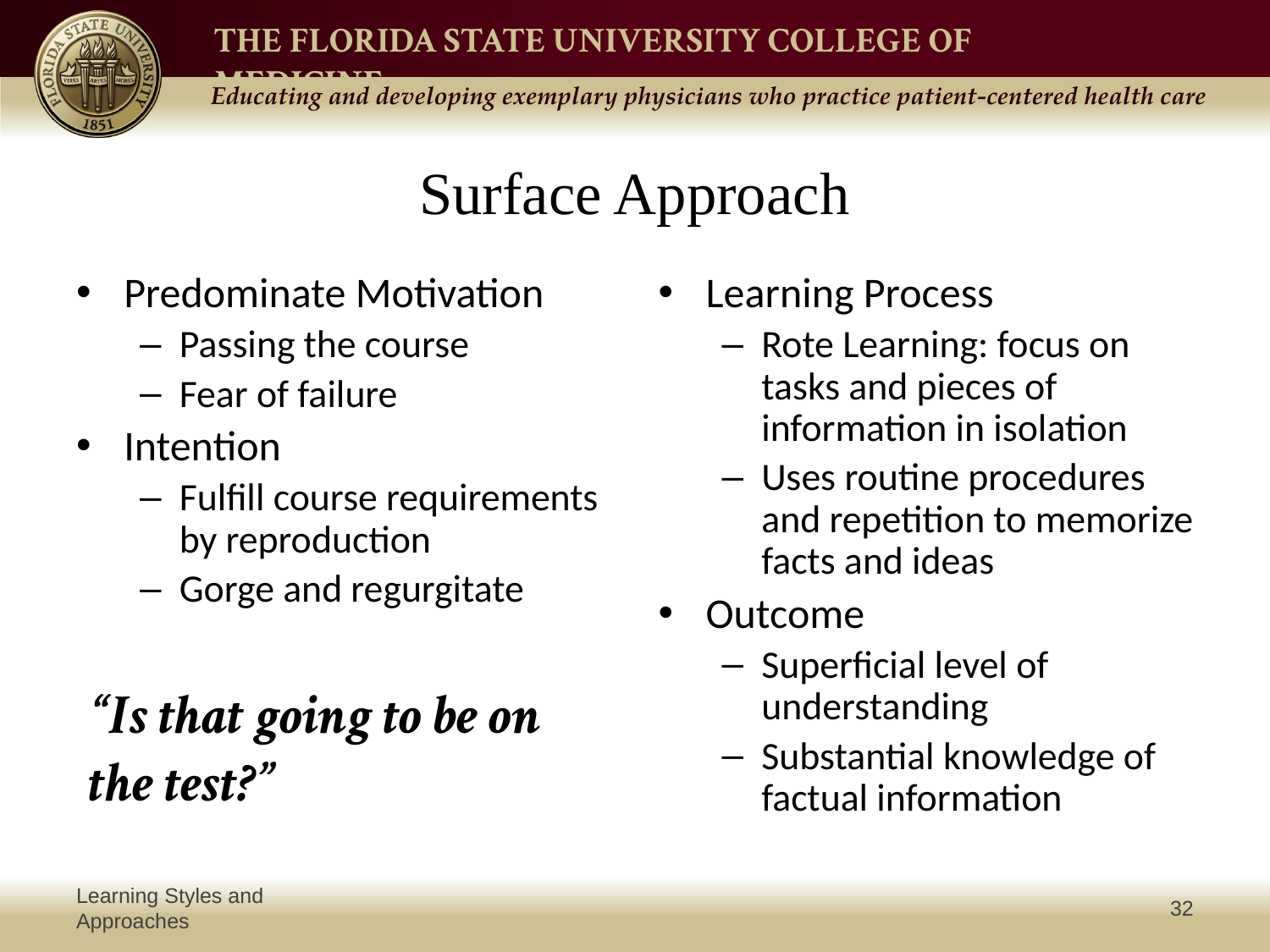

# Surface Approach
Predominate Motivation
Passing the course
Fear of failure
Intention
Fulfill course requirements by reproduction
Gorge and regurgitate
Learning Process
Rote Learning: focus on tasks and pieces of information in isolation
Uses routine procedures and repetition to memorize facts and ideas
Outcome
Superficial level of understanding
Substantial knowledge of factual information

“Is that going to be on the test?”
Learning Styles and Approaches
32